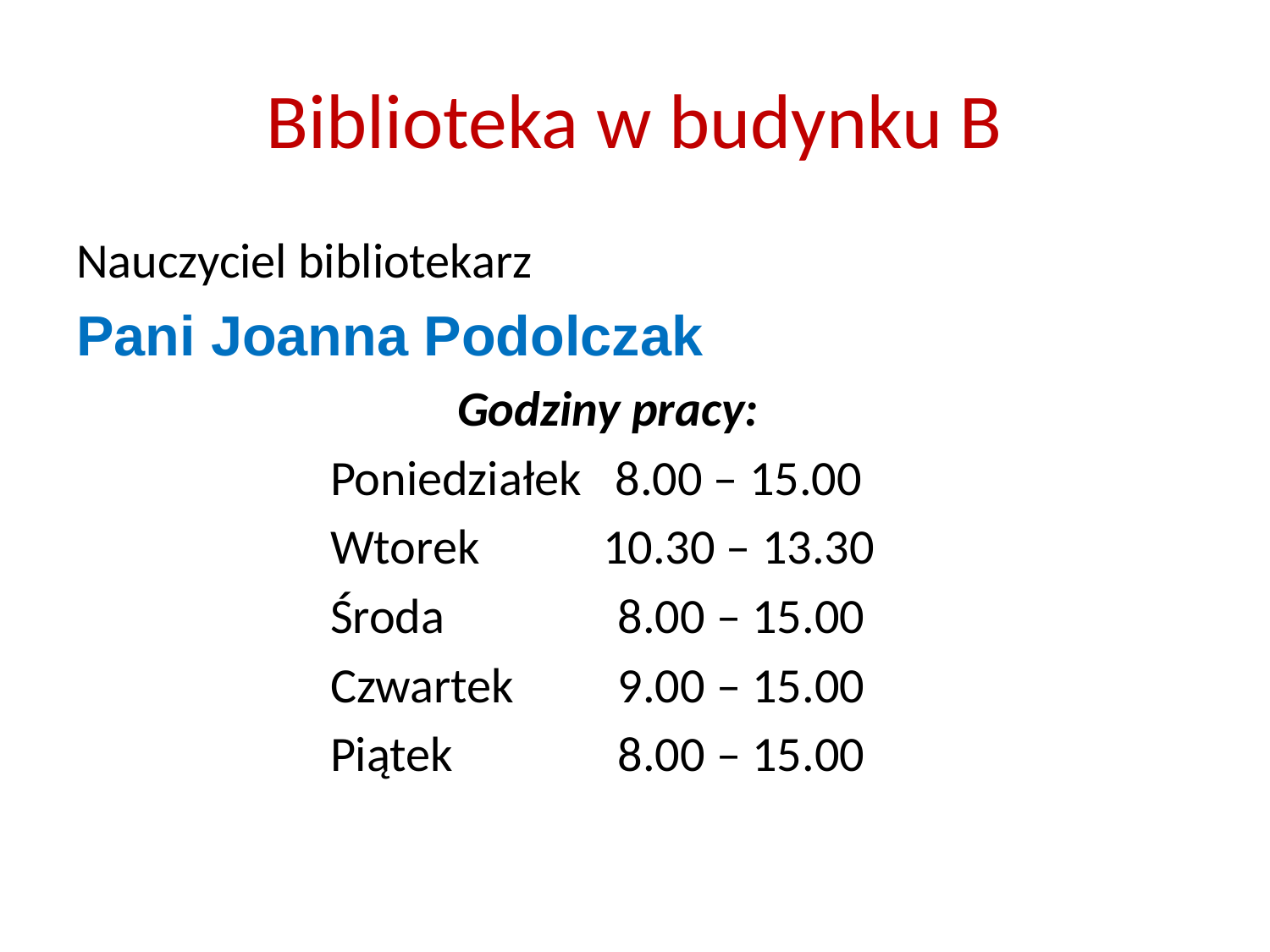

# Biblioteka w budynku B
Nauczyciel bibliotekarz
Pani Joanna Podolczak
			Godziny pracy:
		Poniedziałek   8.00 – 15.00
		Wtorek           10.30 – 13.30
		Środa		   8.00 – 15.00
		Czwartek 	   9.00 – 15.00
		Piątek 	   8.00 – 15.00